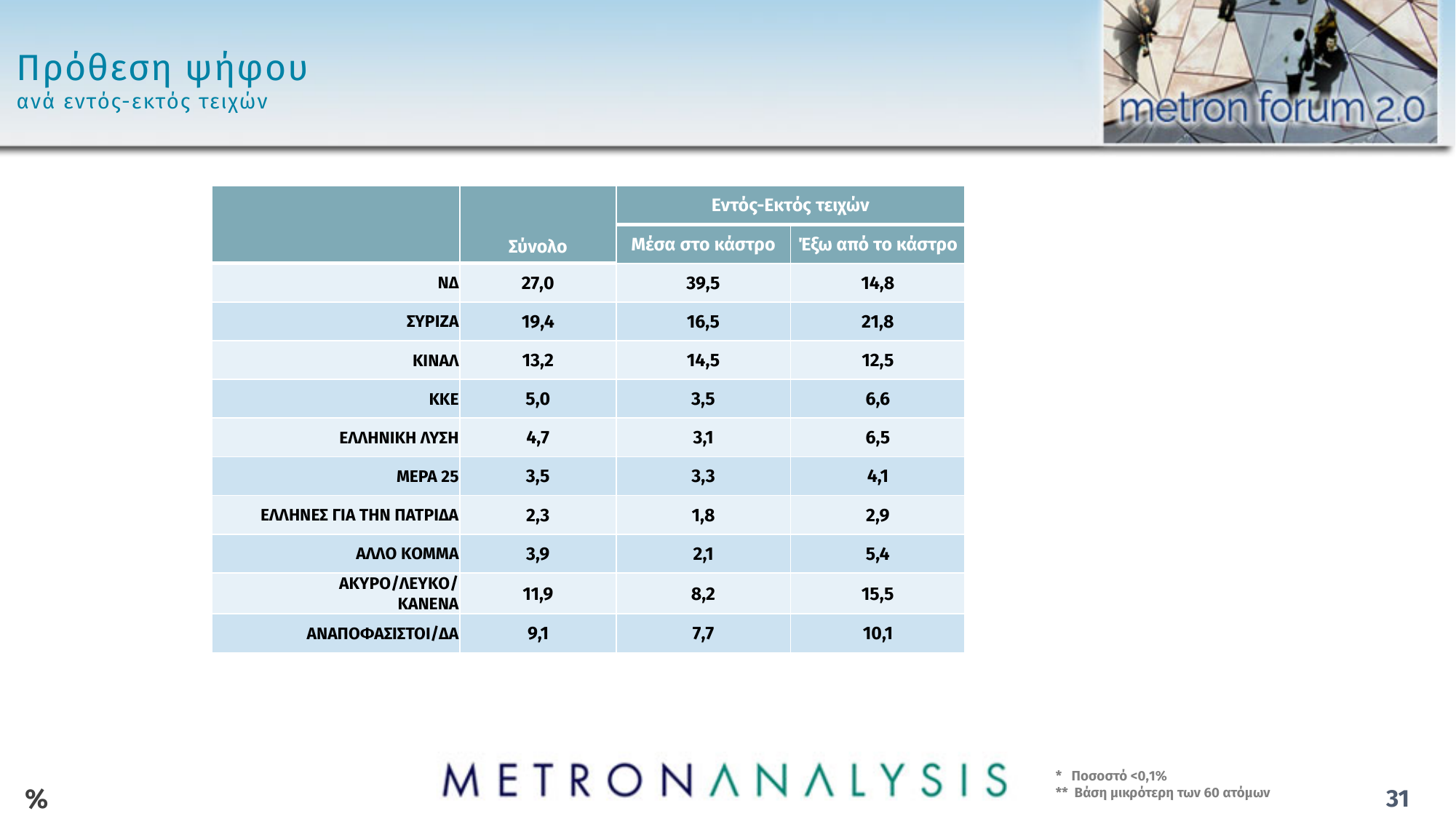

# Πρόθεση ψήφου ανά εντός-εκτός τειχών
|  | Σύνολο | Εντός-Εκτός τειχών |  |
| --- | --- | --- | --- |
|  |  | Μέσα στο κάστρο | Έξω από το κάστρο |
| ΝΔ | 27,0 | 39,5 | 14,8 |
| ΣΥΡΙΖΑ | 19,4 | 16,5 | 21,8 |
| ΚΙΝΑΛ | 13,2 | 14,5 | 12,5 |
| ΚΚΕ | 5,0 | 3,5 | 6,6 |
| ΕΛΛΗΝΙΚΗ ΛΥΣΗ | 4,7 | 3,1 | 6,5 |
| ΜΕΡΑ 25 | 3,5 | 3,3 | 4,1 |
| ΕΛΛΗΝΕΣ ΓΙΑ ΤΗΝ ΠΑΤΡΙΔΑ | 2,3 | 1,8 | 2,9 |
| ΑΛΛΟ ΚΟΜΜΑ | 3,9 | 2,1 | 5,4 |
| ΑΚΥΡΟ/ΛΕΥΚΟ/ ΚΑΝΕΝΑ | 11,9 | 8,2 | 15,5 |
| ΑΝΑΠΟΦΑΣΙΣΤΟΙ/ΔΑ | 9,1 | 7,7 | 10,1 |
*   Ποσοστό <0,1%
**  Βάση μικρότερη των 60 ατόμων
%
31